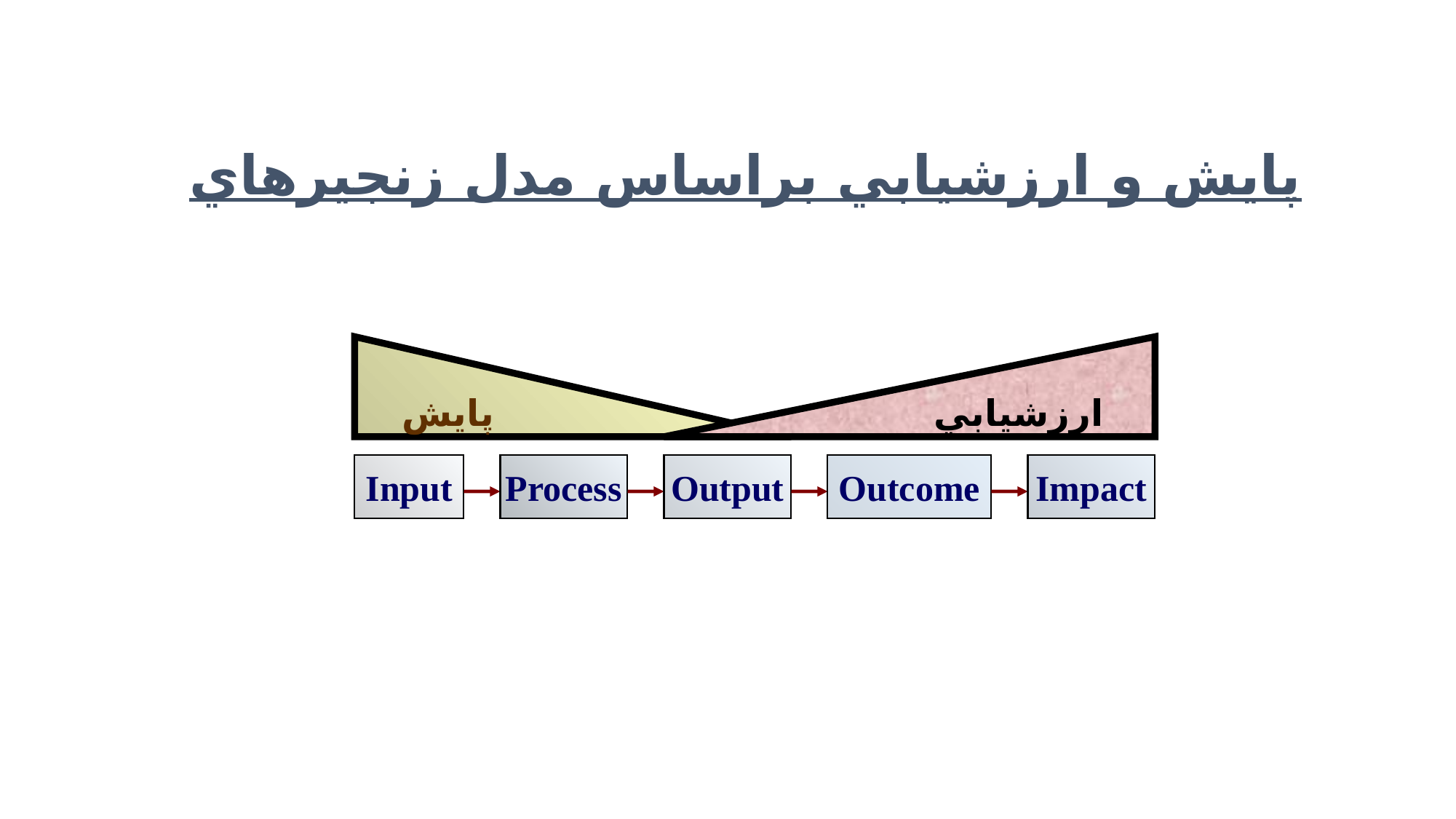

پايش و ارزشيابي براساس مدل زنجيره‏اي
پايش
ارزشيابي
Input
Process
Output
Outcome
Impact